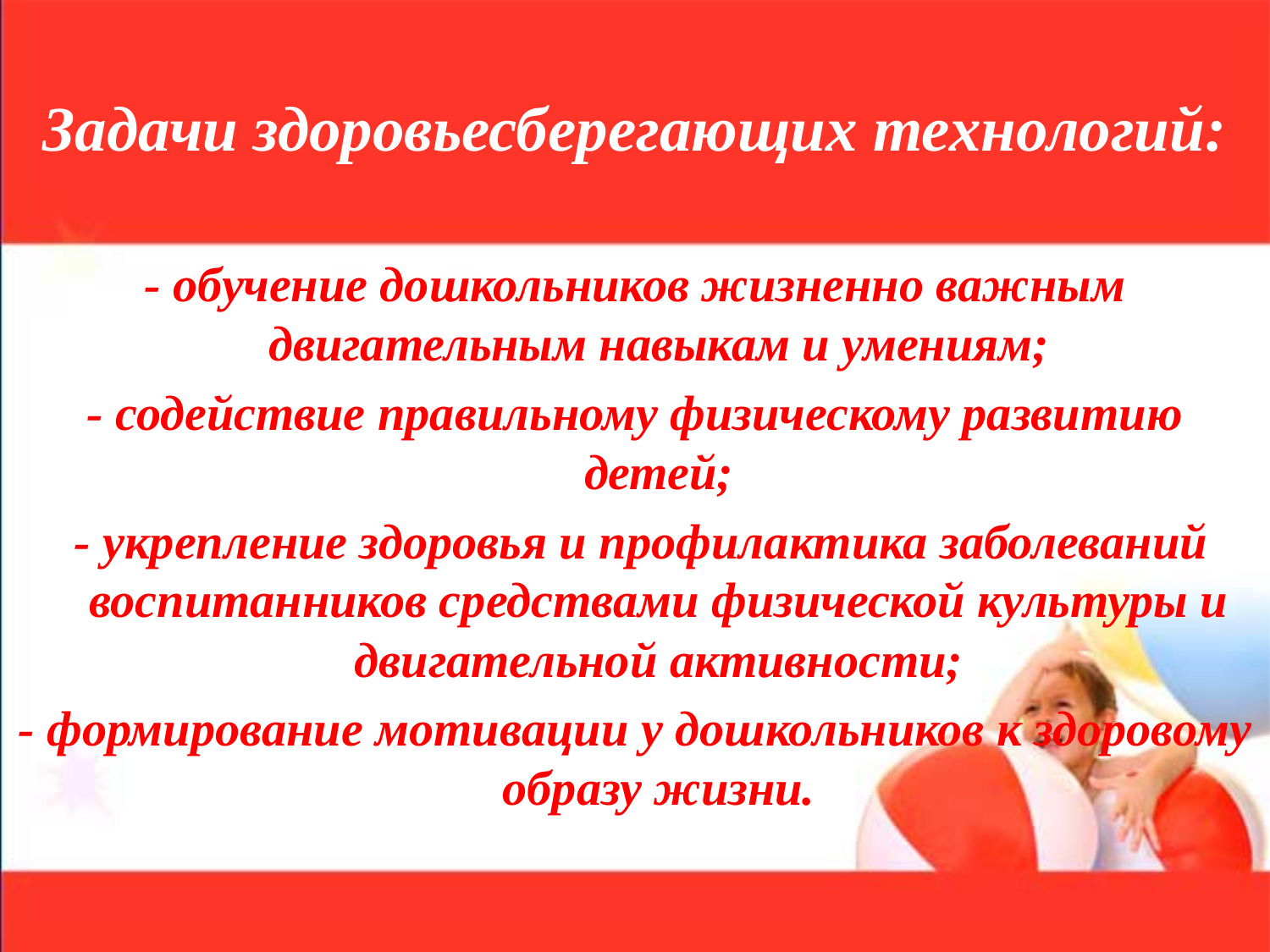

# Задачи здоровьесберегающих технологий:
- обучение дошкольников жизненно важным двигательным навыкам и умениям;
- содействие правильному физическому развитию детей;
 - укрепление здоровья и профилактика заболеваний воспитанников средствами физической культуры и двигательной активности;
- формирование мотивации у дошкольников к здоровому образу жизни.